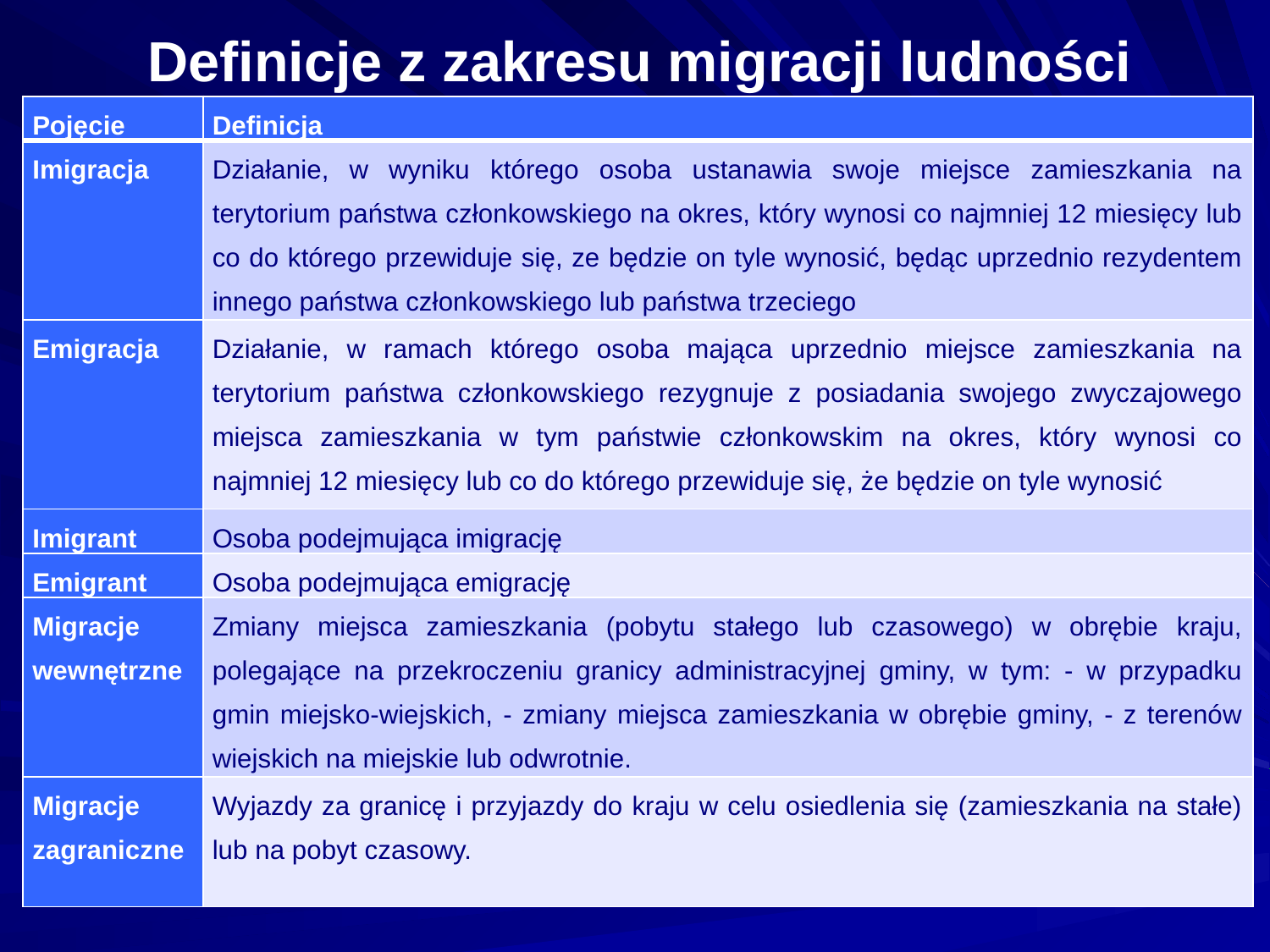

# Definicje z zakresu migracji ludności
| Pojęcie | Definicja |
| --- | --- |
| Imigracja | Działanie, w wyniku którego osoba ustanawia swoje miejsce zamieszkania na terytorium państwa członkowskiego na okres, który wynosi co najmniej 12 miesięcy lub co do którego przewiduje się, ze będzie on tyle wynosić, będąc uprzednio rezydentem innego państwa członkowskiego lub państwa trzeciego |
| Emigracja | Działanie, w ramach którego osoba mająca uprzednio miejsce zamieszkania na terytorium państwa członkowskiego rezygnuje z posiadania swojego zwyczajowego miejsca zamieszkania w tym państwie członkowskim na okres, który wynosi co najmniej 12 miesięcy lub co do którego przewiduje się, że będzie on tyle wynosić |
| Imigrant | Osoba podejmująca imigrację |
| Emigrant | Osoba podejmująca emigrację |
| Migracje wewnętrzne | Zmiany miejsca zamieszkania (pobytu stałego lub czasowego) w obrębie kraju, polegające na przekroczeniu granicy administracyjnej gminy, w tym: - w przypadku gmin miejsko-wiejskich, - zmiany miejsca zamieszkania w obrębie gminy, - z terenów wiejskich na miejskie lub odwrotnie. |
| Migracje zagraniczne | Wyjazdy za granicę i przyjazdy do kraju w celu osiedlenia się (zamieszkania na stałe) lub na pobyt czasowy. |